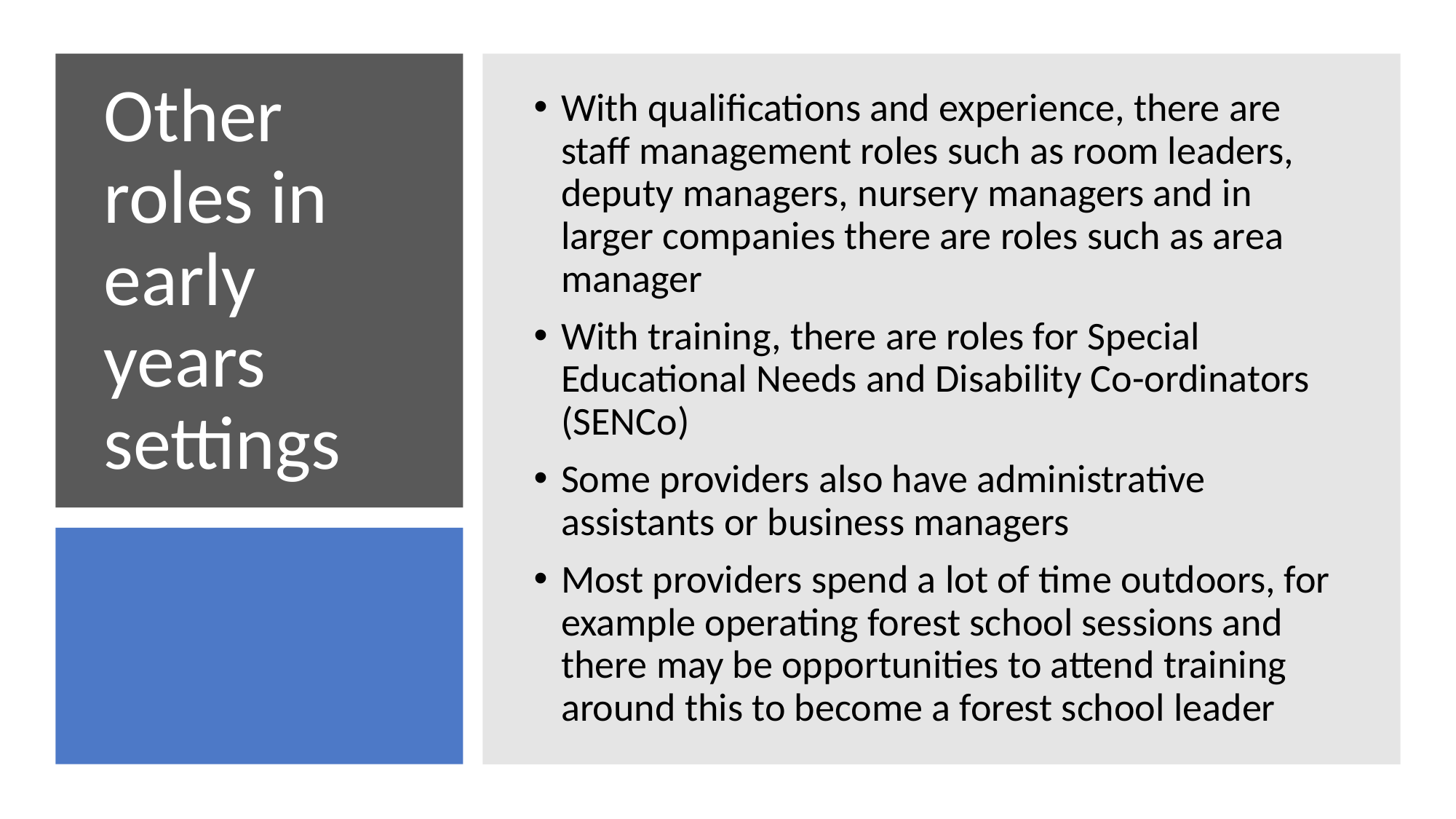

With qualifications and experience, there are staff management roles such as room leaders, deputy managers, nursery managers and in larger companies there are roles such as area manager
With training, there are roles for Special Educational Needs and Disability Co-ordinators (SENCo)
Some providers also have administrative assistants or business managers
Most providers spend a lot of time outdoors, for example operating forest school sessions and there may be opportunities to attend training around this to become a forest school leader

# Other roles in early years settings